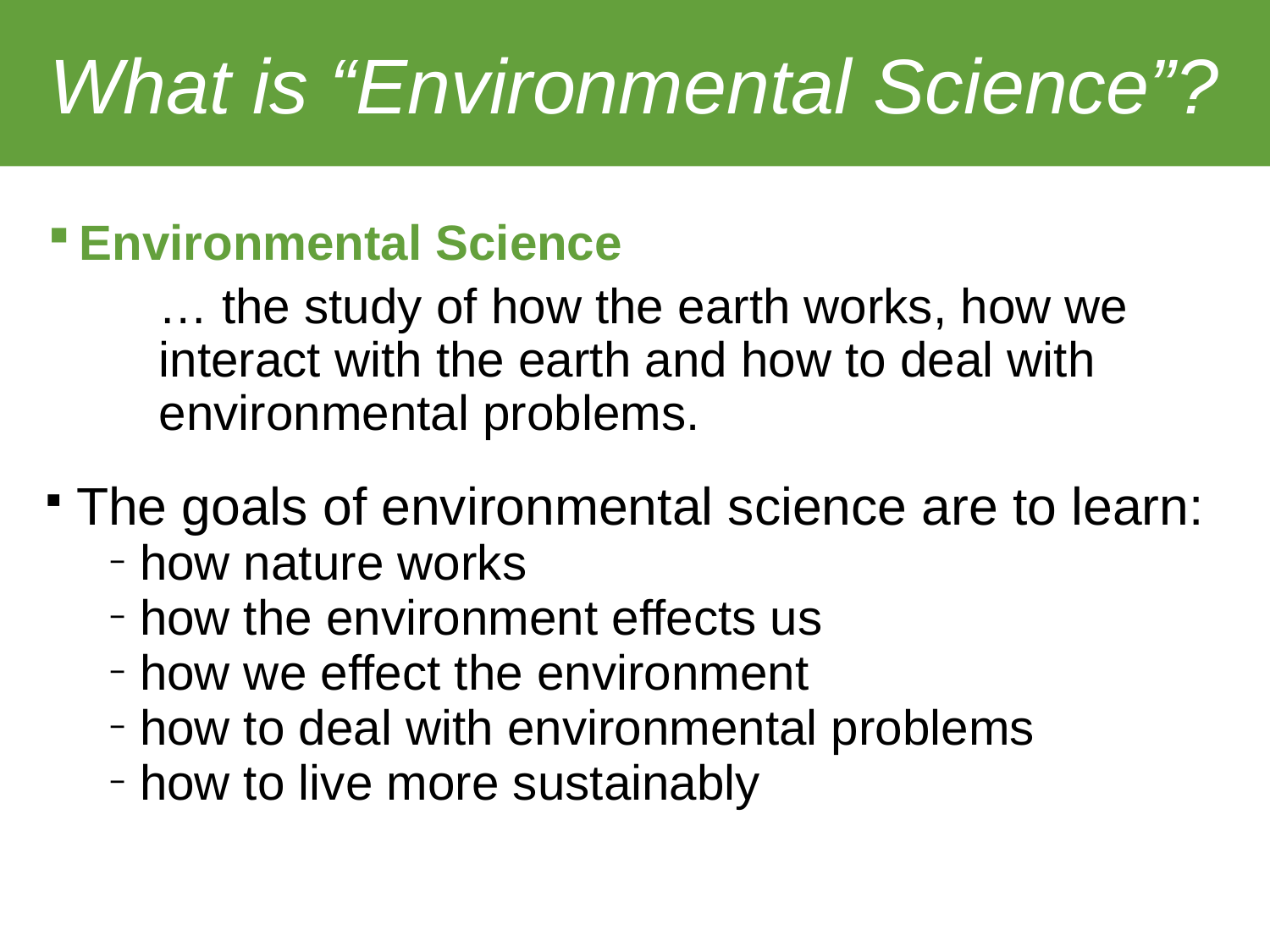

# What is “Environmental Science”?
Environmental Science
	… the study of how the earth works, how we interact with the earth and how to deal with environmental problems.
The goals of environmental science are to learn:
how nature works
how the environment effects us
how we effect the environment
how to deal with environmental problems
how to live more sustainably